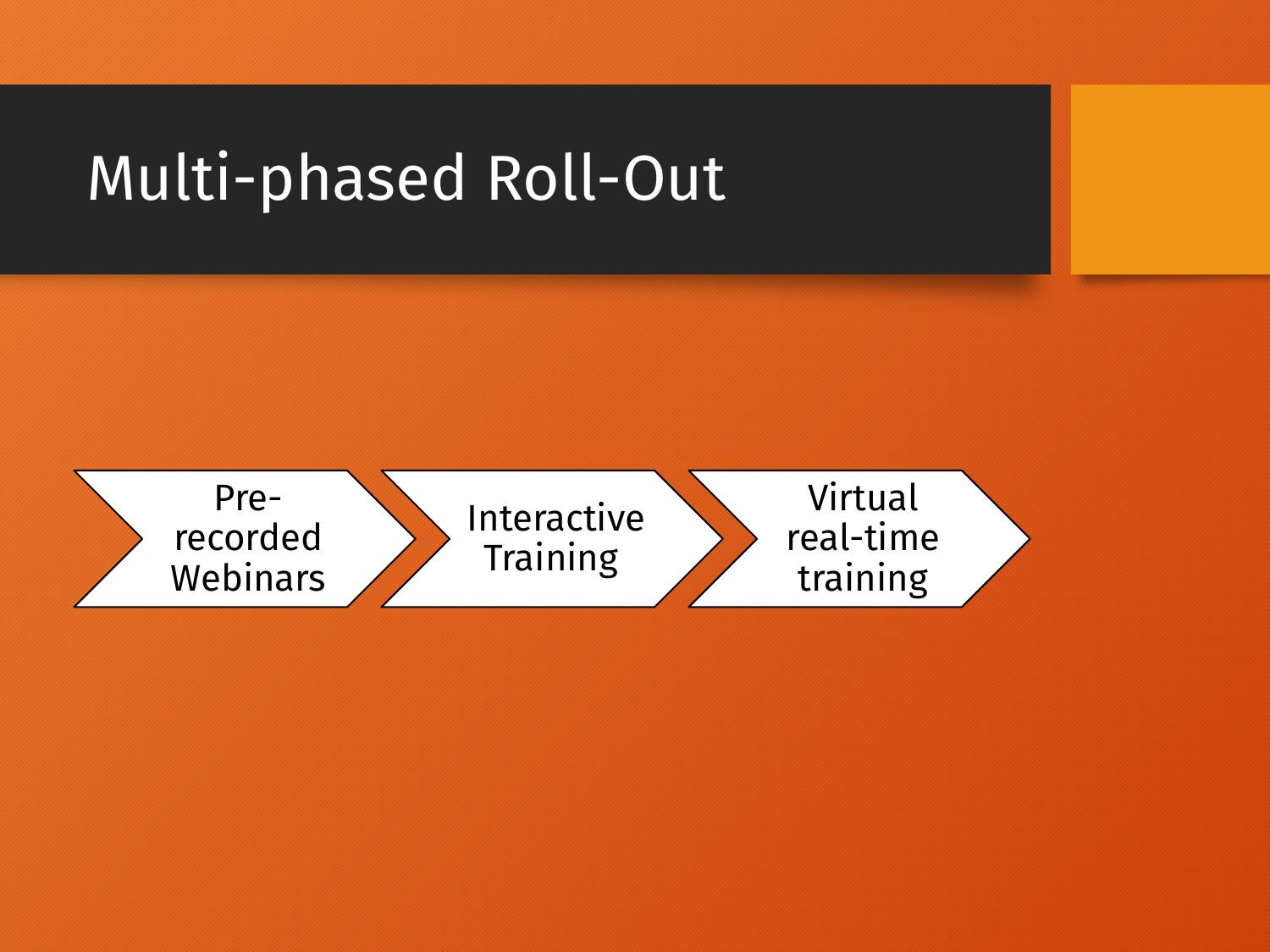

# Multi-phased Roll-Out
Pre-recorded Webinars
Interactive Training
Virtual real-time training